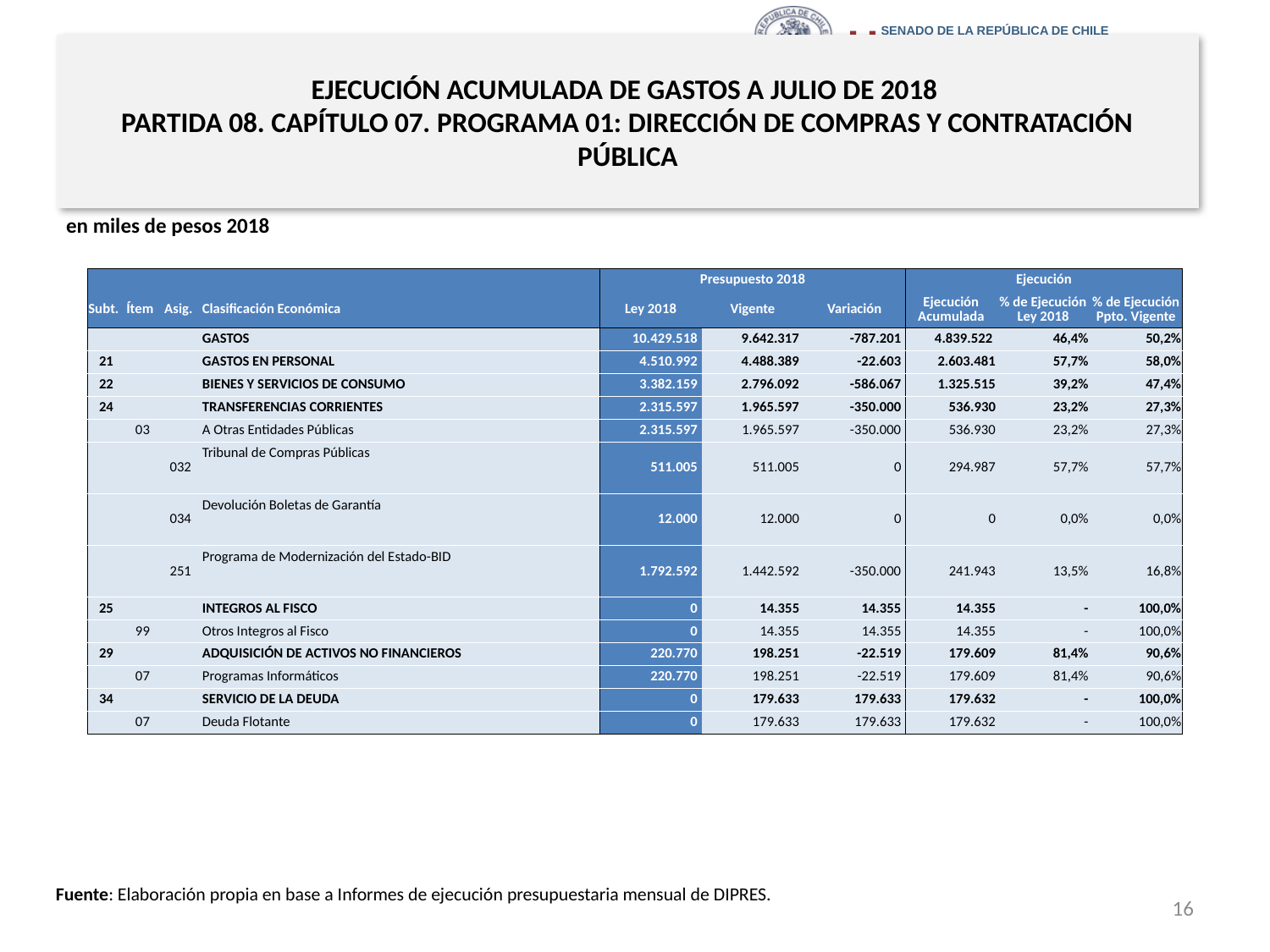

# EJECUCIÓN ACUMULADA DE GASTOS A JULIO DE 2018 PARTIDA 08. CAPÍTULO 07. PROGRAMA 01: DIRECCIÓN DE COMPRAS Y CONTRATACIÓN PÚBLICA
en miles de pesos 2018
|  |  |  |  | Presupuesto 2018 |  |  | Ejecución |  |  |
| --- | --- | --- | --- | --- | --- | --- | --- | --- | --- |
| Subt. | Ítem | Asig. | Clasificación Económica | Ley 2018 | Vigente | Variación | Ejecución Acumulada | % de Ejecución Ley 2018 | % de Ejecución Ppto. Vigente |
|  |  |  | GASTOS | 10.429.518 | 9.642.317 | -787.201 | 4.839.522 | 46,4% | 50,2% |
| 21 |  |  | GASTOS EN PERSONAL | 4.510.992 | 4.488.389 | -22.603 | 2.603.481 | 57,7% | 58,0% |
| 22 |  |  | BIENES Y SERVICIOS DE CONSUMO | 3.382.159 | 2.796.092 | -586.067 | 1.325.515 | 39,2% | 47,4% |
| 24 |  |  | TRANSFERENCIAS CORRIENTES | 2.315.597 | 1.965.597 | -350.000 | 536.930 | 23,2% | 27,3% |
|  | 03 |  | A Otras Entidades Públicas | 2.315.597 | 1.965.597 | -350.000 | 536.930 | 23,2% | 27,3% |
|  |  | 032 | Tribunal de Compras Públicas | 511.005 | 511.005 | 0 | 294.987 | 57,7% | 57,7% |
|  |  | 034 | Devolución Boletas de Garantía | 12.000 | 12.000 | 0 | 0 | 0,0% | 0,0% |
|  |  | 251 | Programa de Modernización del Estado-BID | 1.792.592 | 1.442.592 | -350.000 | 241.943 | 13,5% | 16,8% |
| 25 |  |  | INTEGROS AL FISCO | 0 | 14.355 | 14.355 | 14.355 | - | 100,0% |
|  | 99 |  | Otros Integros al Fisco | 0 | 14.355 | 14.355 | 14.355 | - | 100,0% |
| 29 |  |  | ADQUISICIÓN DE ACTIVOS NO FINANCIEROS | 220.770 | 198.251 | -22.519 | 179.609 | 81,4% | 90,6% |
|  | 07 |  | Programas Informáticos | 220.770 | 198.251 | -22.519 | 179.609 | 81,4% | 90,6% |
| 34 |  |  | SERVICIO DE LA DEUDA | 0 | 179.633 | 179.633 | 179.632 | - | 100,0% |
|  | 07 |  | Deuda Flotante | 0 | 179.633 | 179.633 | 179.632 | - | 100,0% |
Fuente: Elaboración propia en base a Informes de ejecución presupuestaria mensual de DIPRES.
16